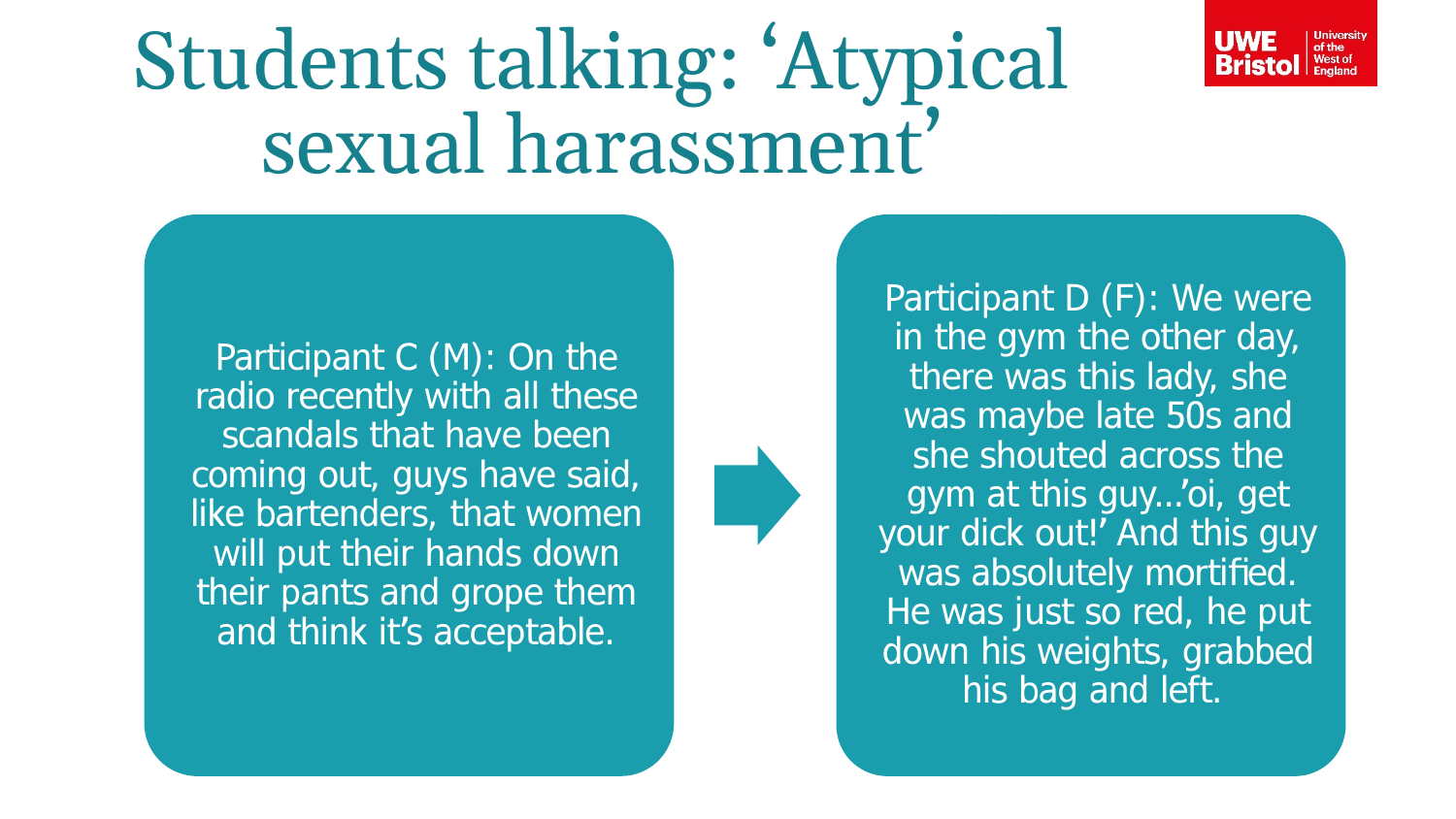

Students talking: ‘Atypical sexual harassment’
Participant C (M): On the radio recently with all these scandals that have been coming out, guys have said, like bartenders, that women will put their hands down their pants and grope them and think it’s acceptable.

Participant D (F): We were in the gym the other day, there was this lady, she was maybe late 50s and she shouted across the gym at this guy…’oi, get your dick out!’ And this guy was absolutely mortified. He was just so red, he put down his weights, grabbed his bag and left.